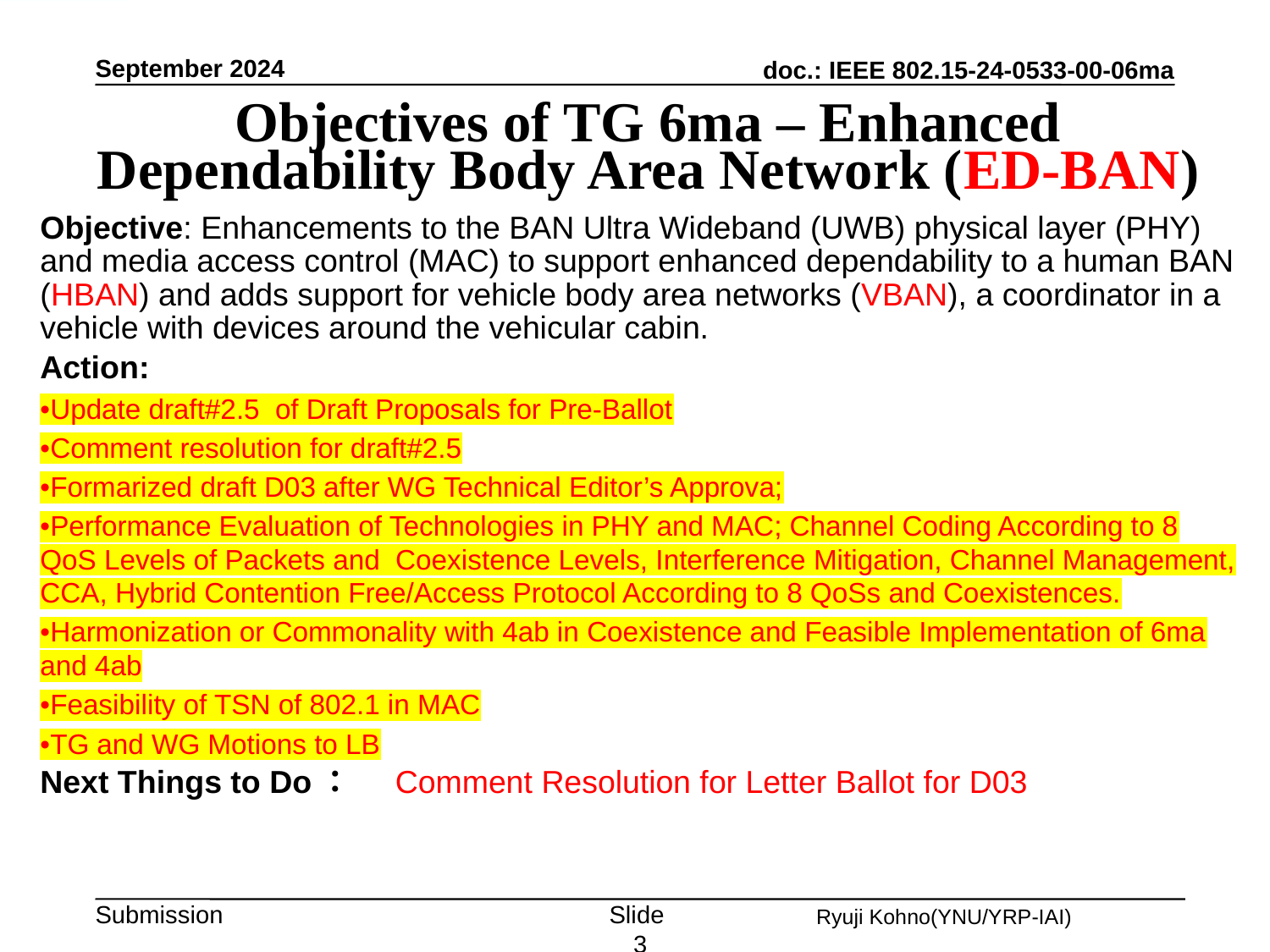

September 2024
# Objectives of TG 6ma – Enhanced Dependability Body Area Network (ED-BAN)
Objective: Enhancements to the BAN Ultra Wideband (UWB) physical layer (PHY) and media access control (MAC) to support enhanced dependability to a human BAN (HBAN) and adds support for vehicle body area networks (VBAN), a coordinator in a vehicle with devices around the vehicular cabin.
Action:
•Update draft#2.5  of Draft Proposals for Pre-Ballot
•Comment resolution for draft#2.5
•Formarized draft D03 after WG Technical Editor’s Approva;
•Performance Evaluation of Technologies in PHY and MAC; Channel Coding According to 8 QoS Levels of Packets and  Coexistence Levels, Interference Mitigation, Channel Management, CCA, Hybrid Contention Free/Access Protocol According to 8 QoSs and Coexistences.
•Harmonization or Commonality with 4ab in Coexistence and Feasible Implementation of 6ma and 4ab
•Feasibility of TSN of 802.1 in MAC
•TG and WG Motions to LB
Next Things to Do：     Comment Resolution for Letter Ballot for D03

Slide 3